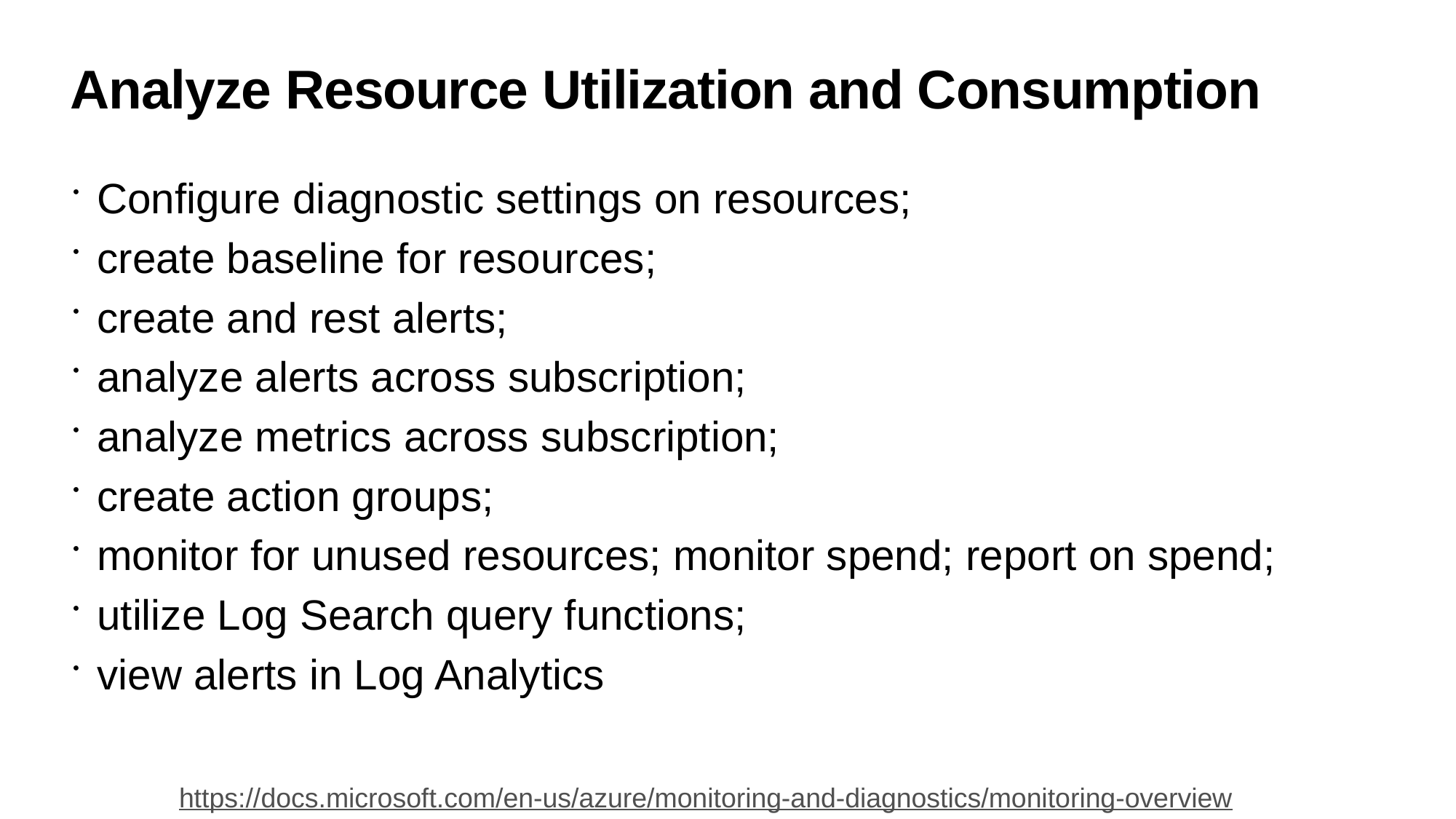

# Analyze Resource Utilization and Consumption
Configure diagnostic settings on resources;
create baseline for resources;
create and rest alerts;
analyze alerts across subscription;
analyze metrics across subscription;
create action groups;
monitor for unused resources; monitor spend; report on spend;
utilize Log Search query functions;
view alerts in Log Analytics

https://docs.microsoft.com/en-us/azure/monitoring-and-diagnostics/monitoring-overview